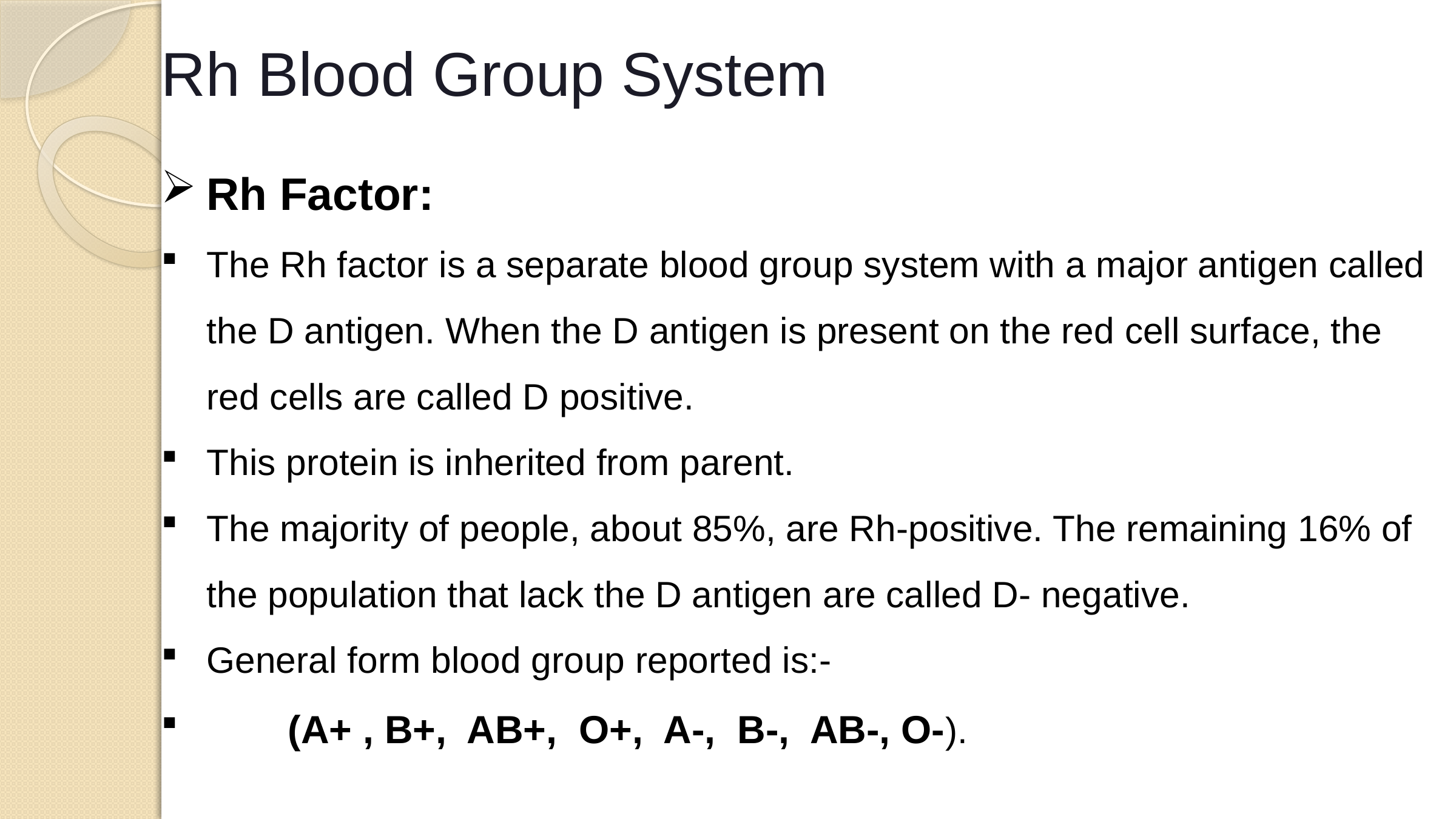

Rh Blood Group System
Rh Factor:
The Rh factor is a separate blood group system with a major antigen called the D antigen. When the D antigen is present on the red cell surface, the red cells are called D positive.
This protein is inherited from parent.
The majority of people, about 85%, are Rh-positive. The remaining 16% of the population that lack the D antigen are called D- negative.
General form blood group reported is:-
        (A+ , B+,  AB+,  O+,  A-,  B-,  AB-, O-).